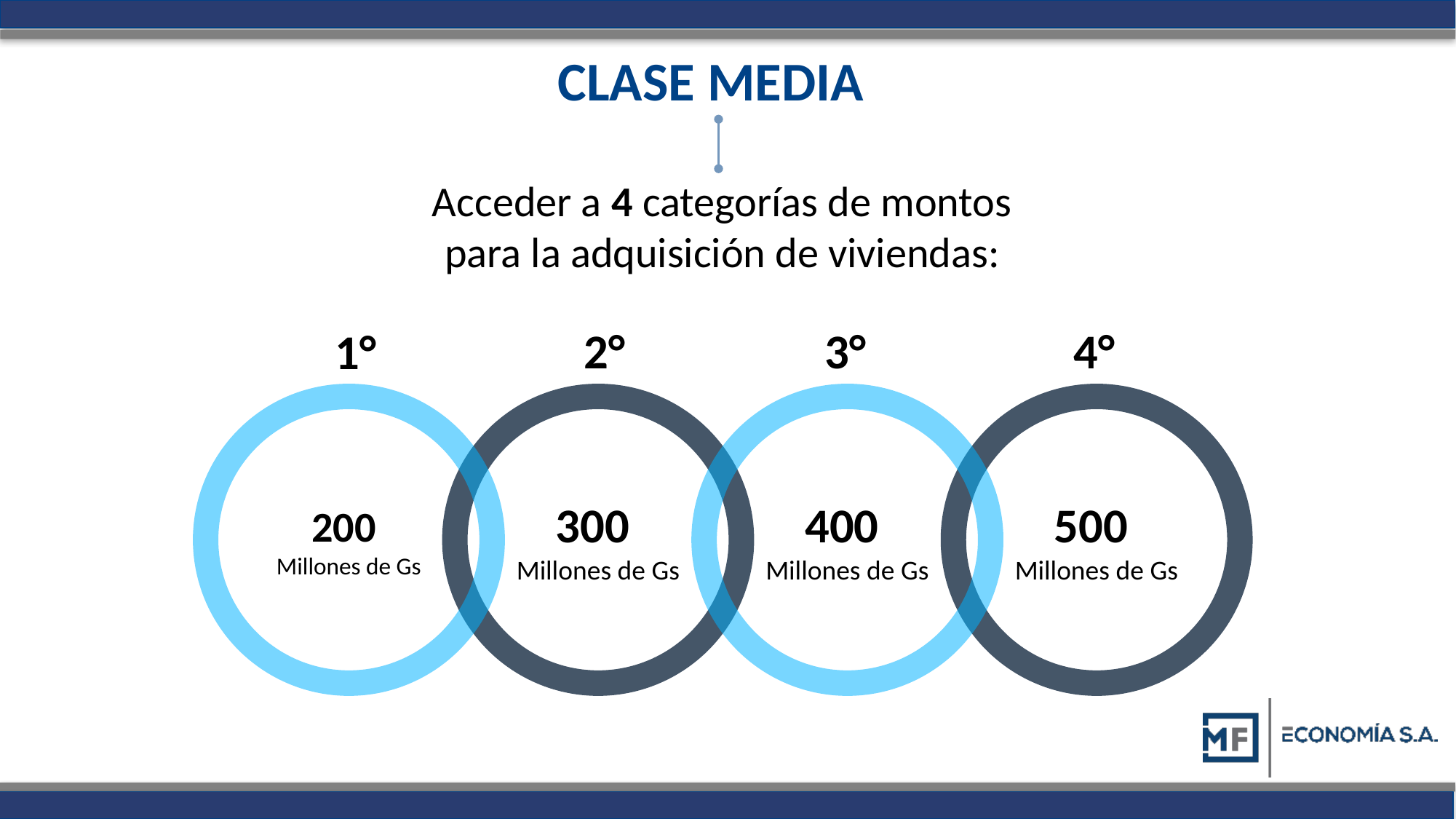

CLASE MEDIA
Acceder a 4 categorías de montos
para la adquisición de viviendas:
2°
3°
4°
1°
200
Millones de Gs
300
Millones de Gs
400
Millones de Gs
500
Millones de Gs